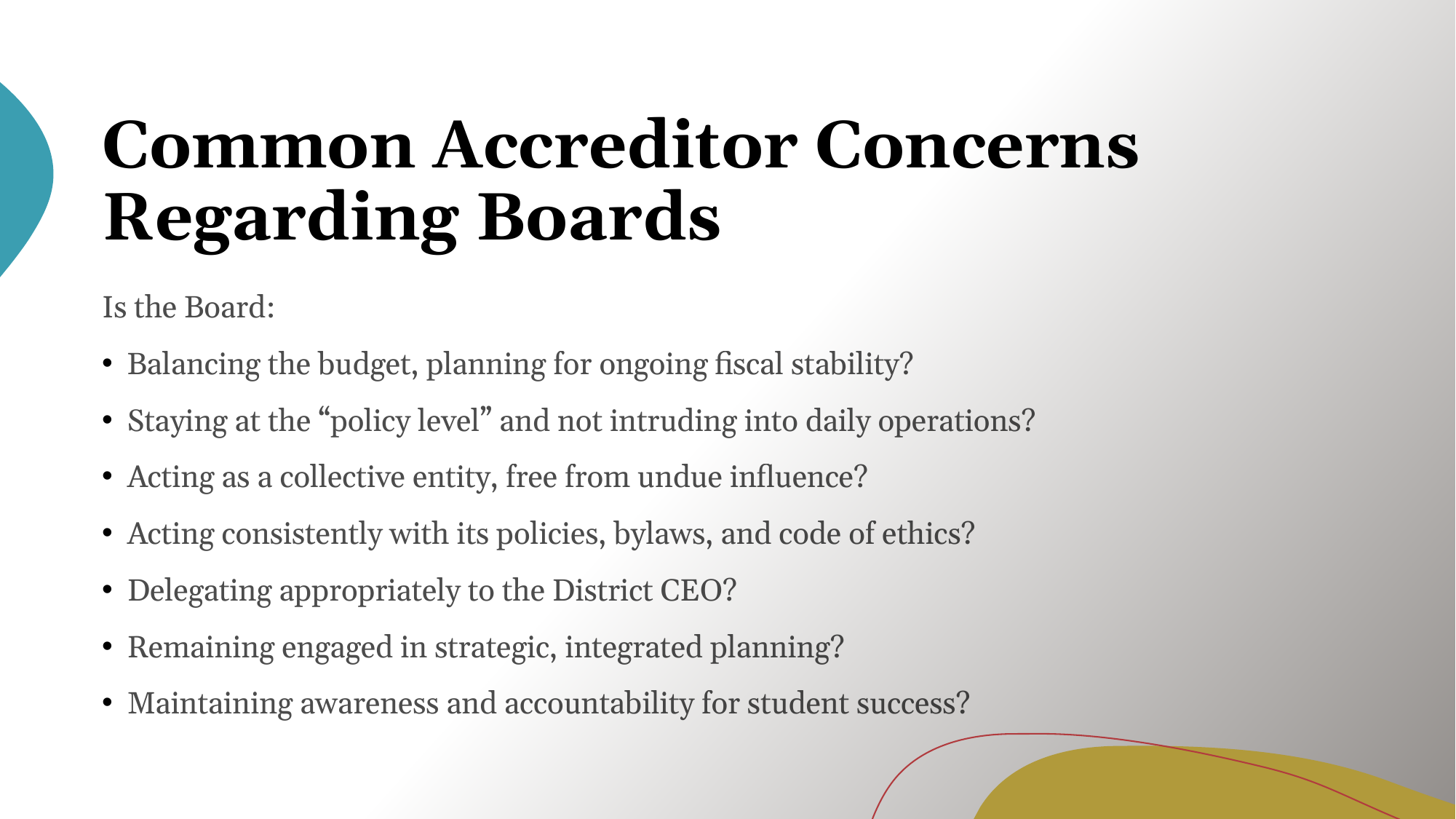

# Common Accreditor Concerns Regarding Boards
Is the Board:
Balancing the budget, planning for ongoing fiscal stability?
Staying at the “policy level” and not intruding into daily operations?
Acting as a collective entity, free from undue influence?
Acting consistently with its policies, bylaws, and code of ethics?
Delegating appropriately to the District CEO?
Remaining engaged in strategic, integrated planning?
Maintaining awareness and accountability for student success?